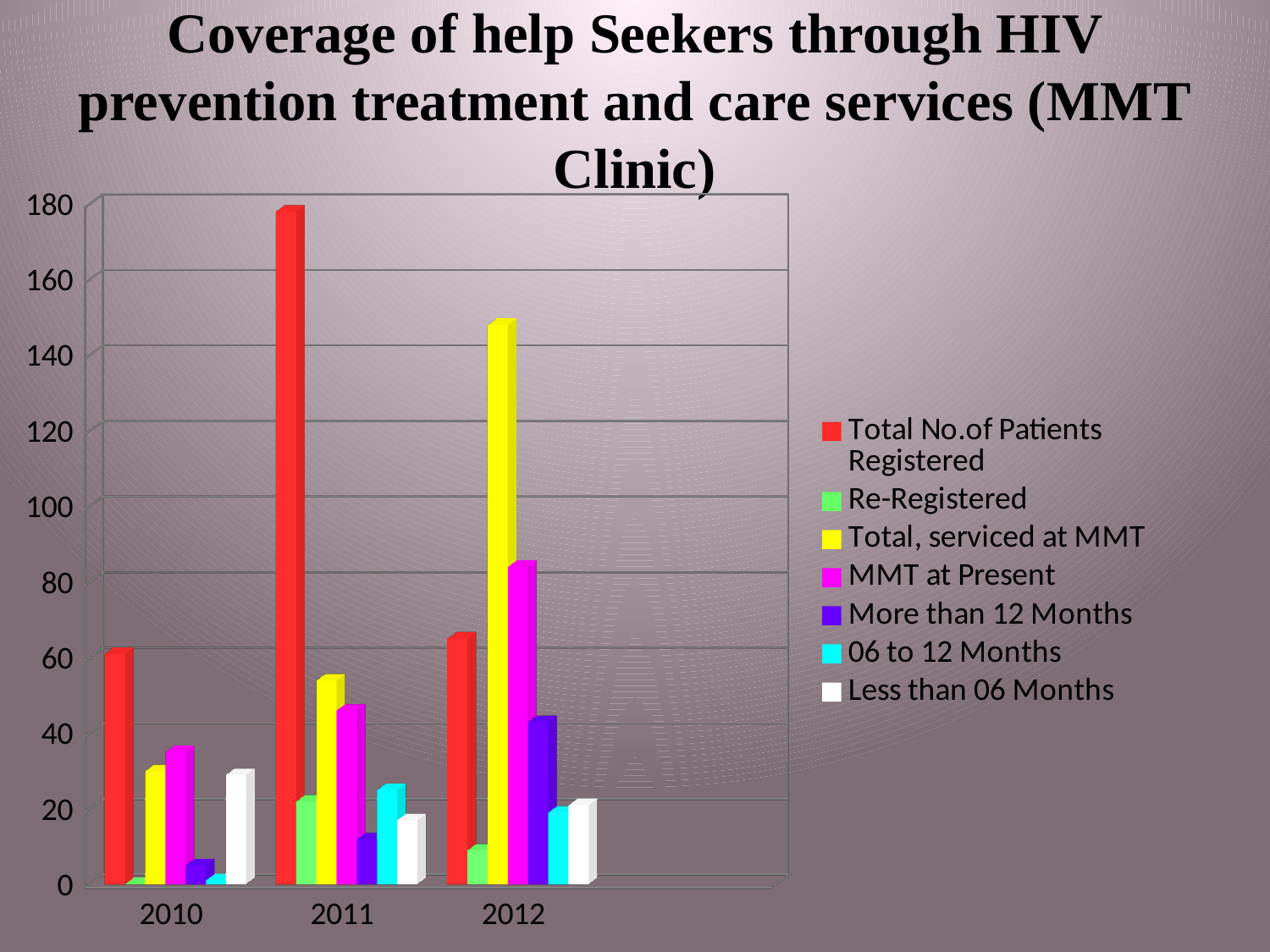

# Coverage of help Seekers through HIV prevention treatment and care services (MMT Clinic)

[unsupported chart]